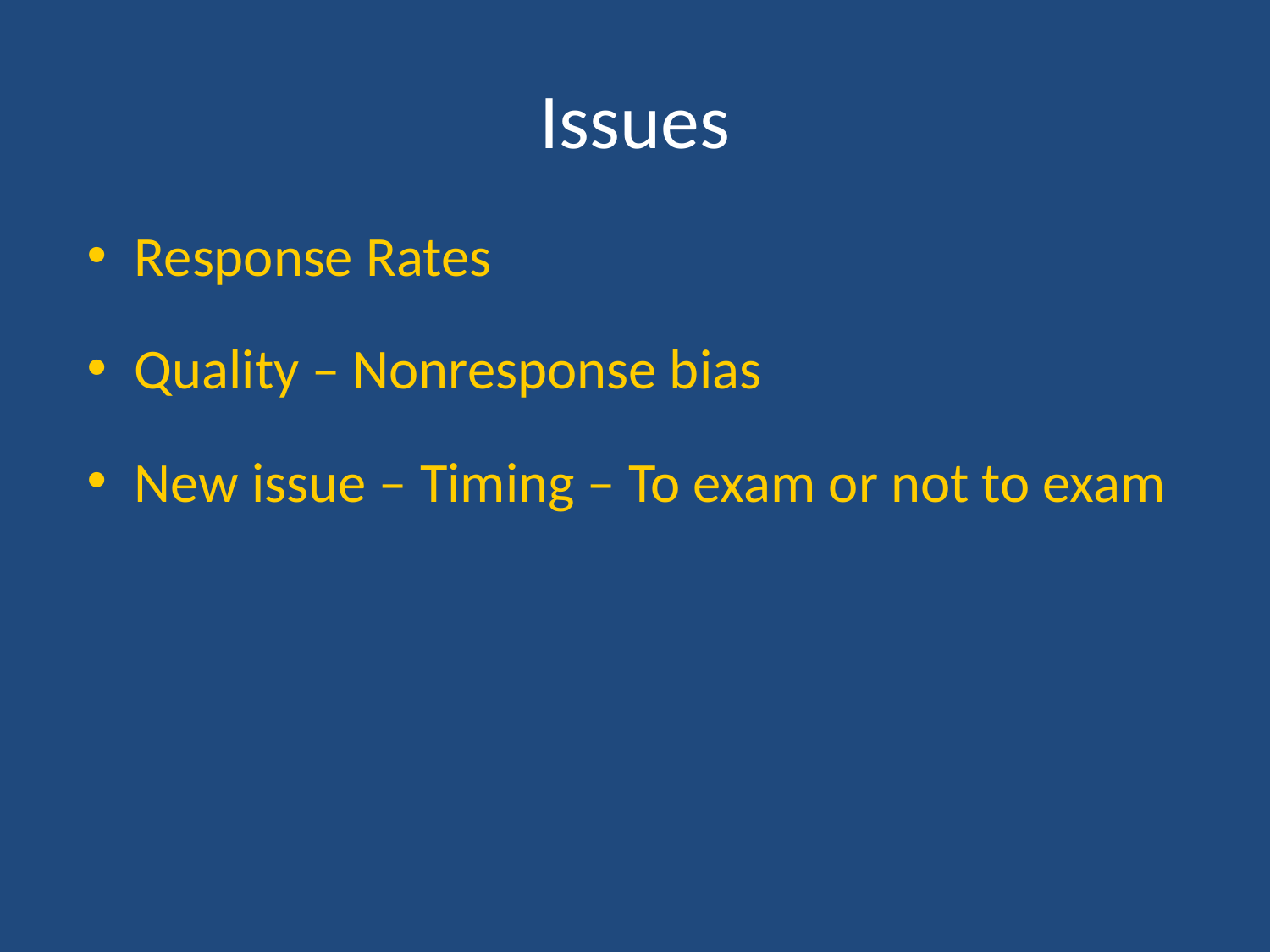

# Issues
Response Rates
Quality – Nonresponse bias
New issue – Timing – To exam or not to exam